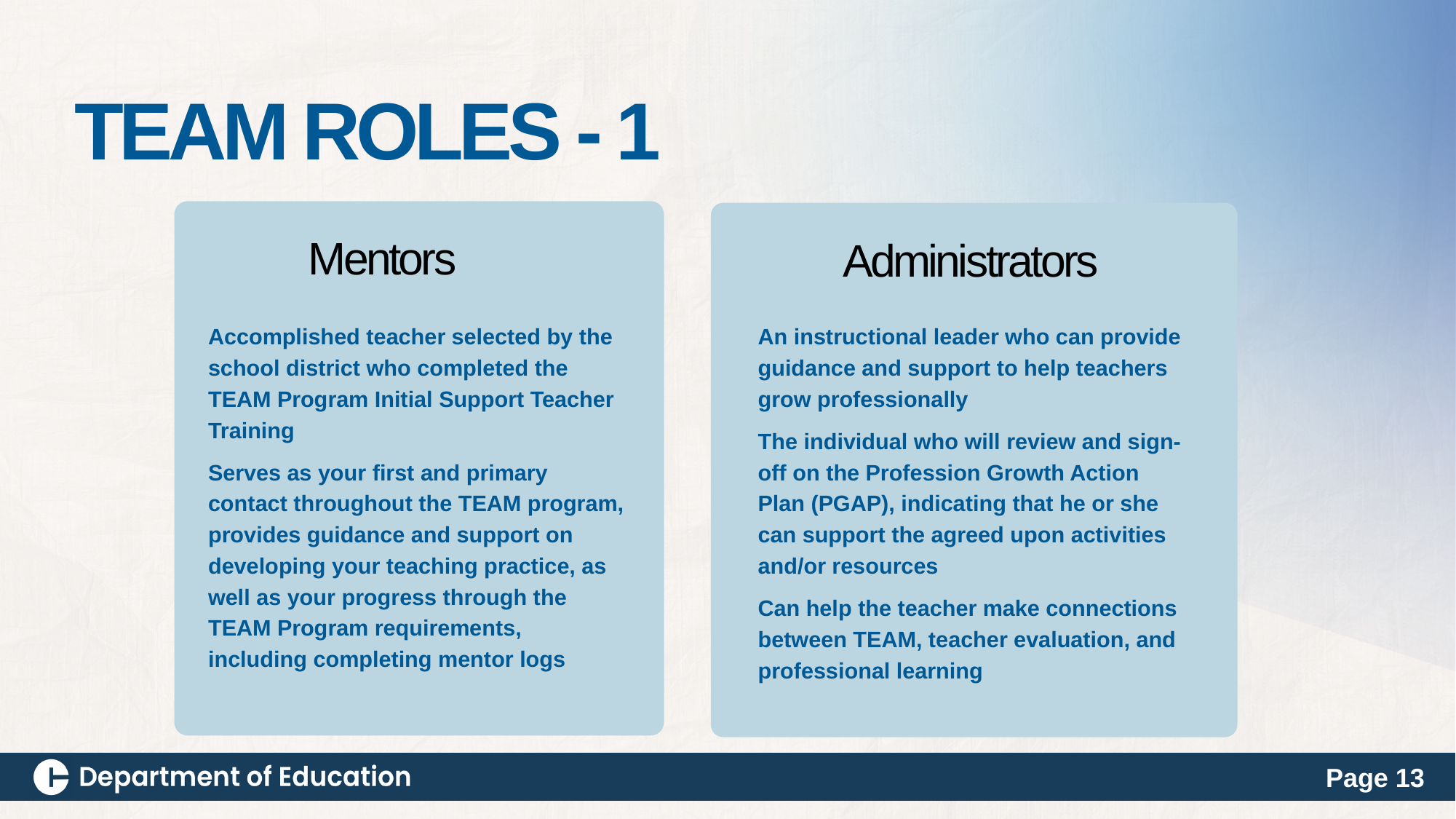

TEAM ROLES - 1

Mentors
Administrators
Accomplished teacher selected by the school district who completed the TEAM Program Initial Support Teacher Training

Serves as your first and primary contact throughout the TEAM program, provides guidance and support on developing your teaching practice, as well as your progress through the TEAM Program requirements, including completing mentor logs
An instructional leader who can provide guidance and support to help teachers grow professionally

The individual who will review and sign-off on the Profession Growth Action Plan (PGAP), indicating that he or she can support the agreed upon activities and/or resources

Can help the teacher make connections between TEAM, teacher evaluation, and professional learning

Page 13